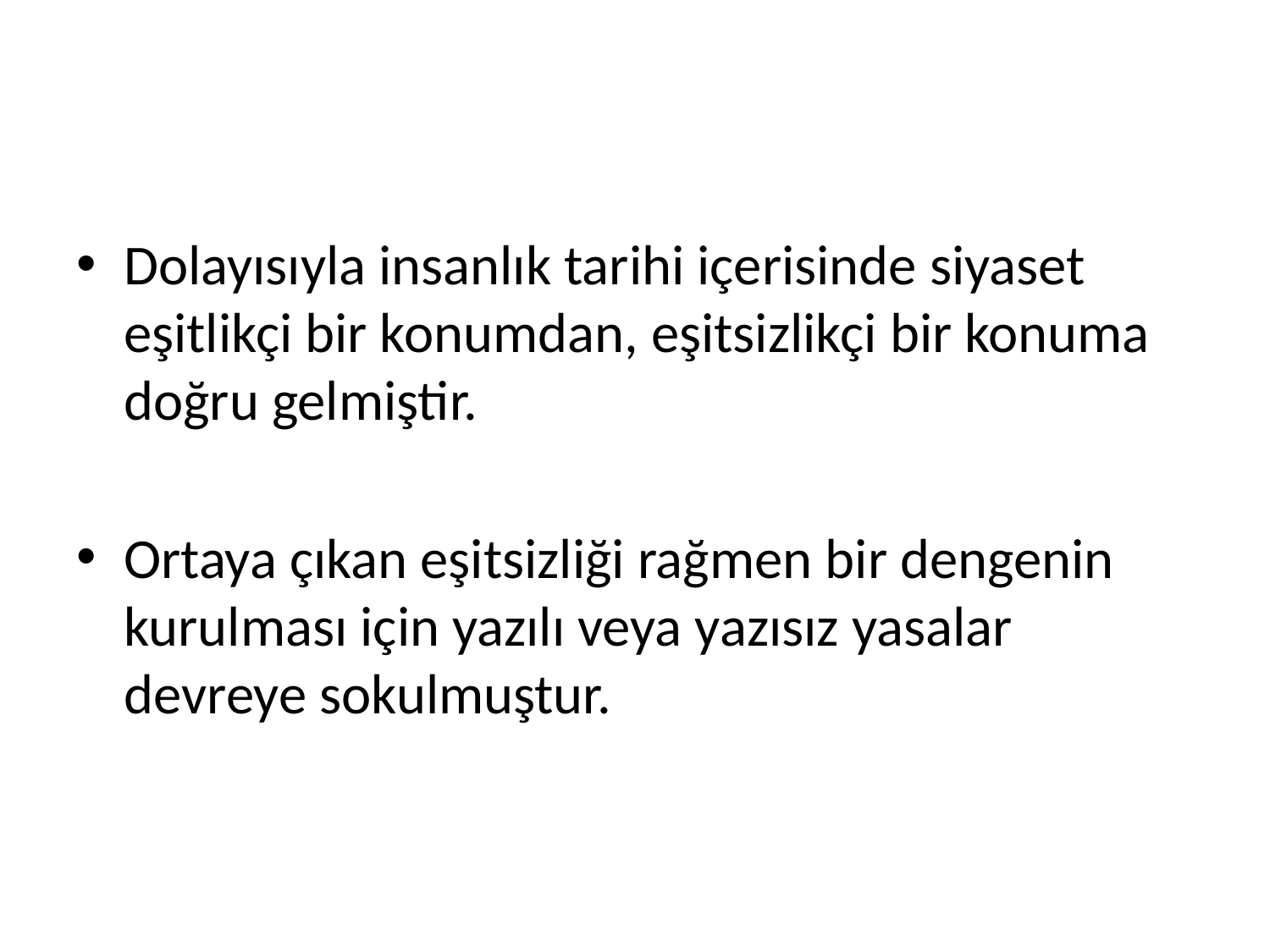

#
Dolayısıyla insanlık tarihi içerisinde siyaset eşitlikçi bir konumdan, eşitsizlikçi bir konuma doğru gelmiştir.

Ortaya çıkan eşitsizliği rağmen bir dengenin kurulması için yazılı veya yazısız yasalar devreye sokulmuştur.